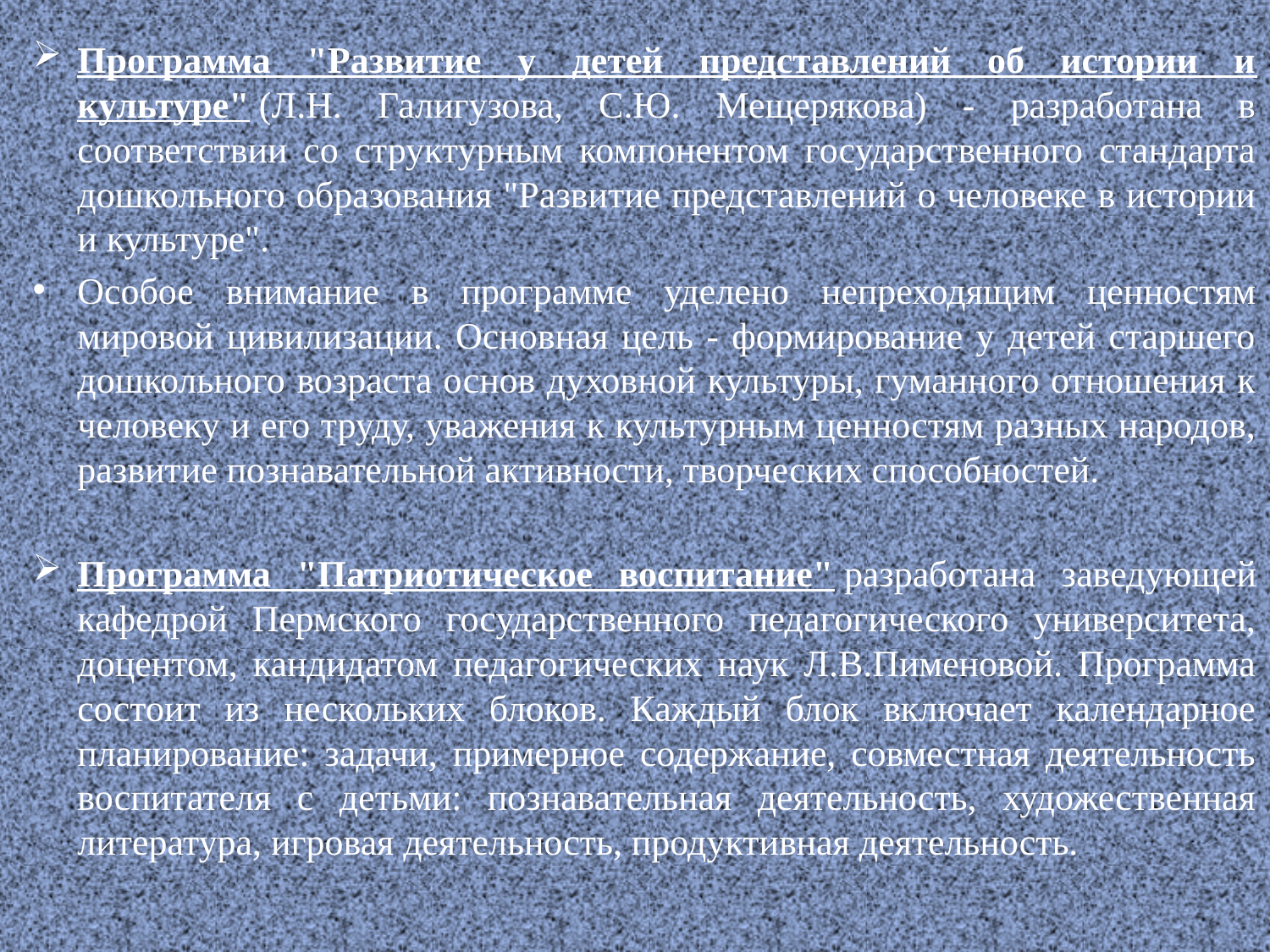

Программа "Развитие у детей представлений об истории и культуре" (Л.Н. Галигузова, С.Ю. Мещерякова) - разработана в соответствии со структурным компонентом государственного стандарта дошкольного образования "Развитие представлений о человеке в истории и культуре".
Особое внимание в программе уделено непреходящим ценностям мировой цивилизации. Основная цель - формирование у детей старшего дошкольного возраста основ духовной культуры, гуманного отношения к человеку и его труду, уважения к культурным ценностям разных народов, развитие познавательной активности, творческих способностей.

Программа "Патриотическое воспитание" разработана заведующей кафедрой Пермского государственного педагогического университета, доцентом, кандидатом педагогических наук Л.В.Пименовой. Программа состоит из нескольких блоков. Каждый блок включает календарное планирование: задачи, примерное содержание, совместная деятельность воспитателя с детьми: познавательная деятельность, художественная литература, игровая деятельность, продуктивная деятельность.